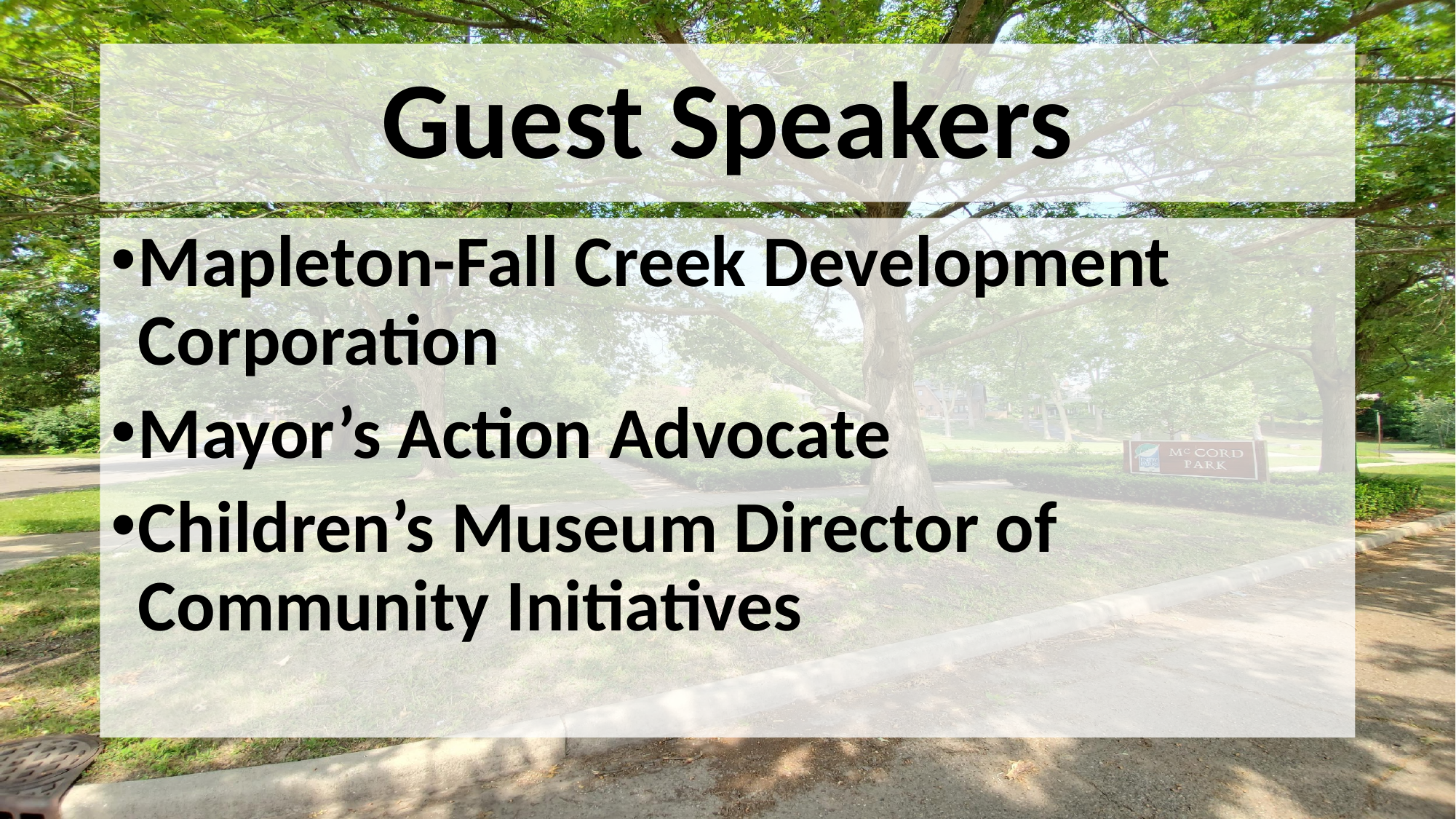

# Guest Speakers
Mapleton-Fall Creek Development Corporation
Mayor’s Action Advocate
Children’s Museum Director of Community Initiatives